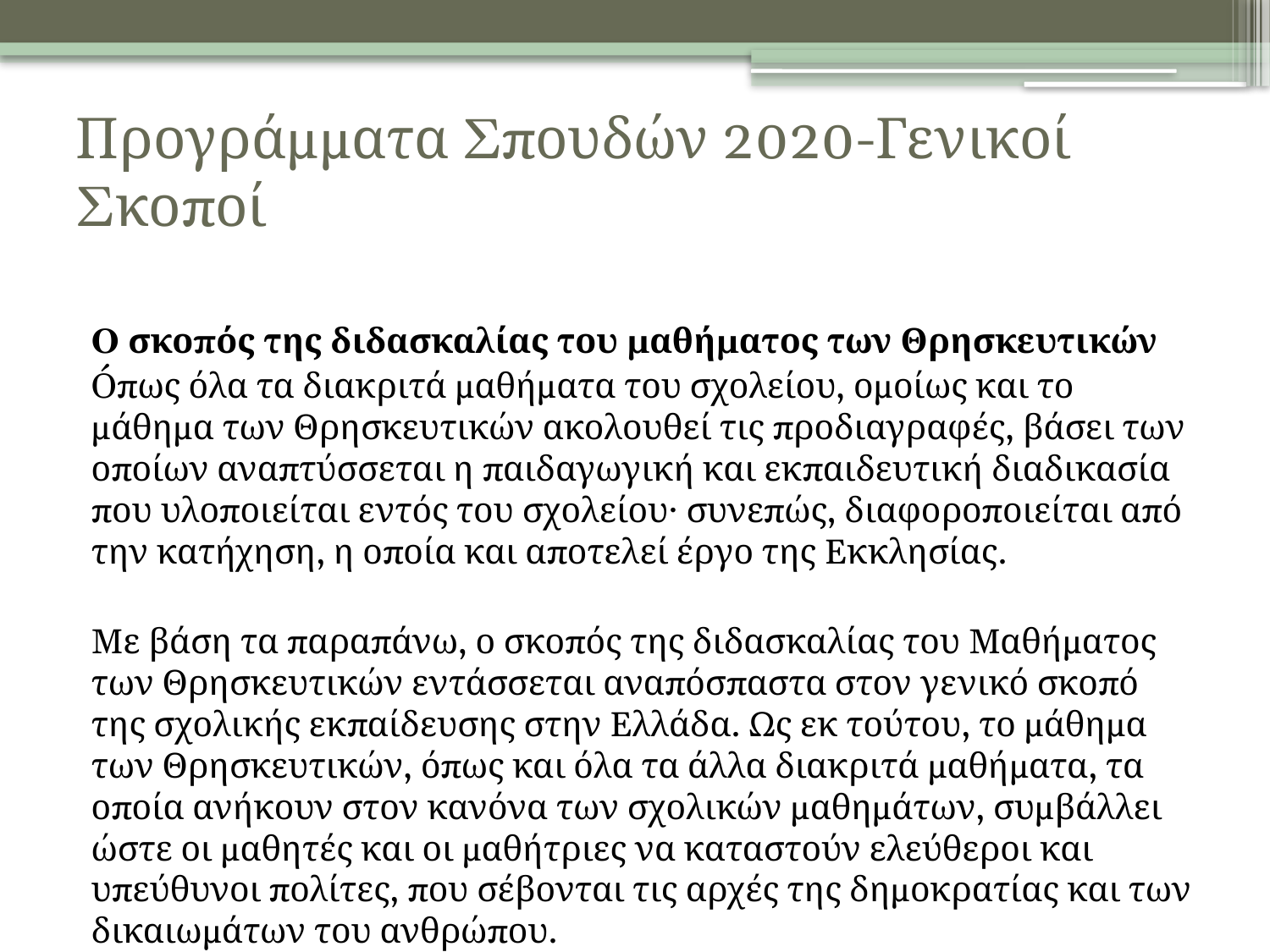

# Προγράμματα Σπουδών 2020-Γενικοί Σκοποί
Ο σκοπός της διδασκαλίας του μαθήματος των Θρησκευτικών
Όπως όλα τα διακριτά μαθήματα του σχολείου, ομοίως και το μάθημα των Θρησκευτικών ακολουθεί τις προδιαγραφές, βάσει των οποίων αναπτύσσεται η παιδαγωγική και εκπαιδευτική διαδικασία που υλοποιείται εντός του σχολείου· συνεπώς, διαφοροποιείται από την κατήχηση, η οποία και αποτελεί έργο της Εκκλησίας.

Με βάση τα παραπάνω, ο σκοπός της διδασκαλίας του Μαθήματος των Θρησκευτικών εντάσσεται αναπόσπαστα στον γενικό σκοπό της σχολικής εκπαίδευσης στην Ελλάδα. Ως εκ τούτου, το μάθημα των Θρησκευτικών, όπως και όλα τα άλλα διακριτά μαθήματα, τα οποία ανήκουν στον κανόνα των σχολικών μαθημάτων, συμβάλλει ώστε οι μαθητές και οι μαθήτριες να καταστούν ελεύθεροι και υπεύθυνοι πολίτες, που σέβονται τις αρχές της δημοκρατίας και των δικαιωμάτων του ανθρώπου.